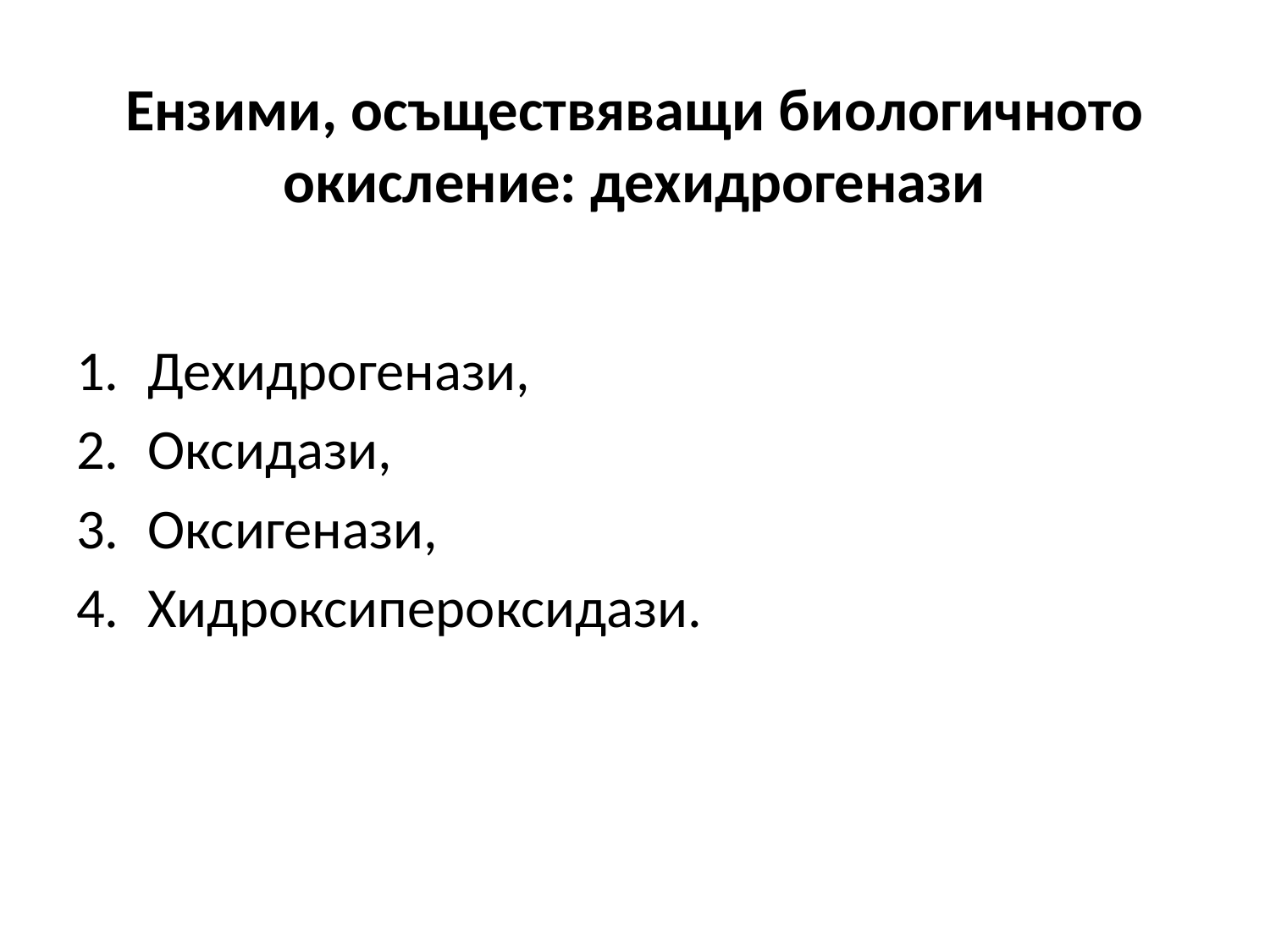

# Ензими, осъществяващи биологичното окисление: дехидрогенази
Дехидрогенази,
Оксидази,
Оксигенази,
Хидроксипероксидази.